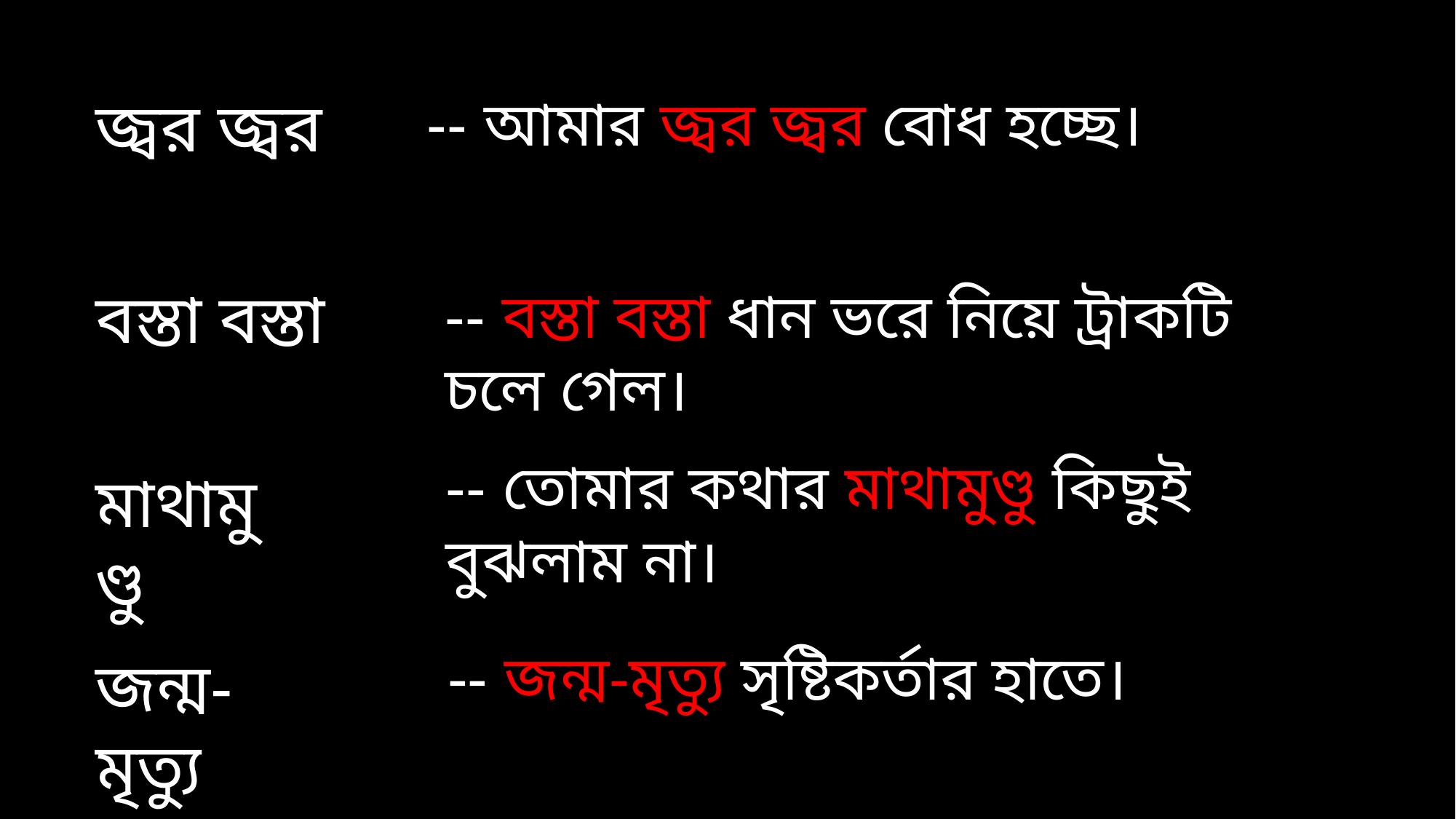

জ্বর জ্বর
-- আমার জ্বর জ্বর বোধ হচ্ছে।
বস্তা বস্তা
-- বস্তা বস্তা ধান ভরে নিয়ে ট্রাকটি চলে গেল।
-- তোমার কথার মাথামুণ্ডু কিছুই বুঝলাম না।
মাথামুণ্ডু
-- জন্ম-মৃত্যু সৃষ্টিকর্তার হাতে।
জন্ম-মৃত্যু